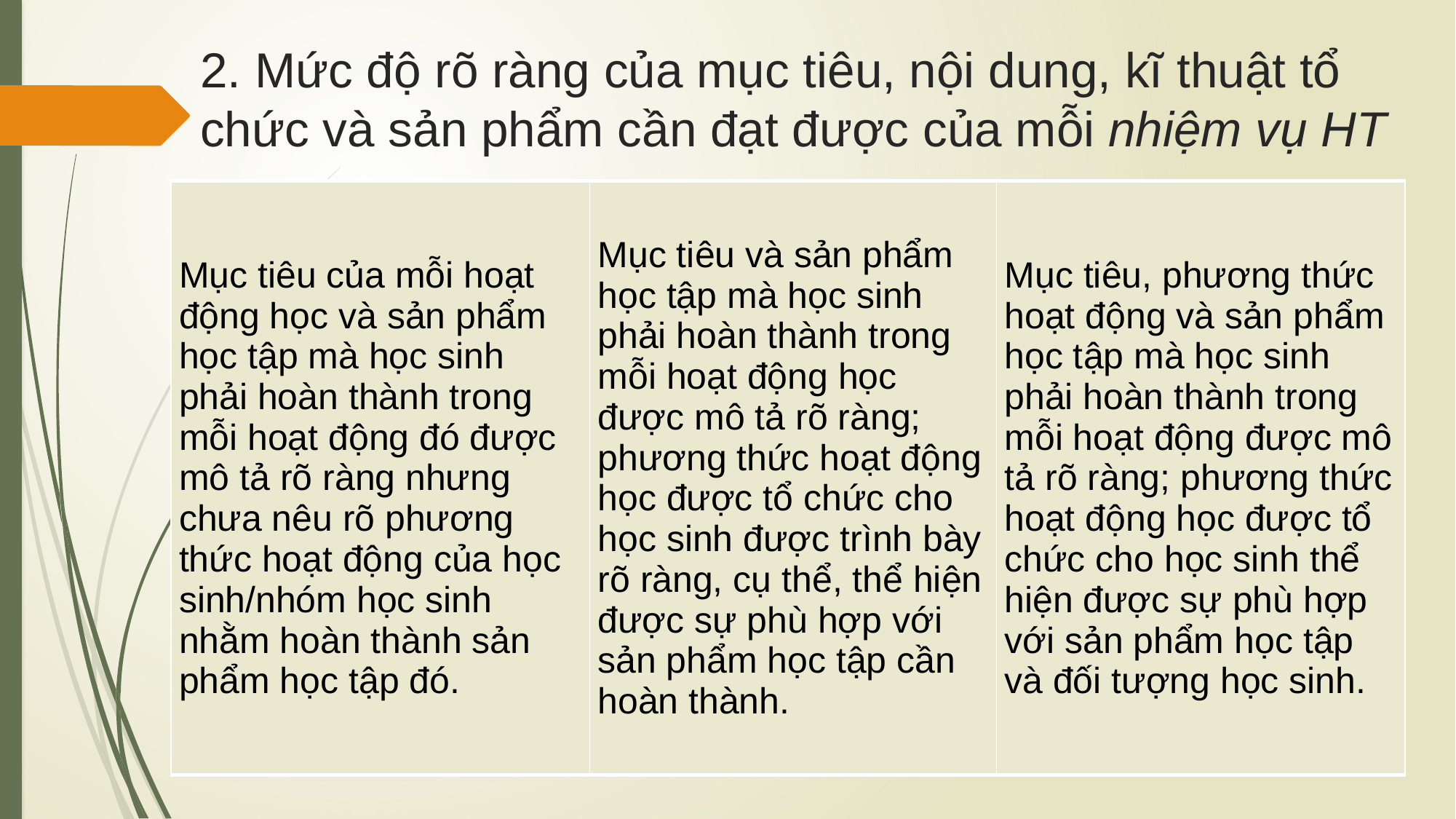

# 2. Mức độ rõ ràng của mục tiêu, nội dung, kĩ thuật tổ chức và sản phẩm cần đạt được của mỗi nhiệm vụ HT
| Mục tiêu của mỗi hoạt động học và sản phẩm học tập mà học sinh phải hoàn thành trong mỗi hoạt động đó được mô tả rõ ràng nhưng chưa nêu rõ phương thức hoạt động của học sinh/nhóm học sinh nhằm hoàn thành sản phẩm học tập đó. | Mục tiêu và sản phẩm học tập mà học sinh phải hoàn thành trong mỗi hoạt động học được mô tả rõ ràng; phương thức hoạt động học được tổ chức cho học sinh được trình bày rõ ràng, cụ thể, thể hiện được sự phù hợp với sản phẩm học tập cần hoàn thành. | Mục tiêu, phương thức hoạt động và sản phẩm học tập mà học sinh phải hoàn thành trong mỗi hoạt động được mô tả rõ ràng; phương thức hoạt động học được tổ chức cho học sinh thể hiện được sự phù hợp với sản phẩm học tập và đối tượng học sinh. |
| --- | --- | --- |